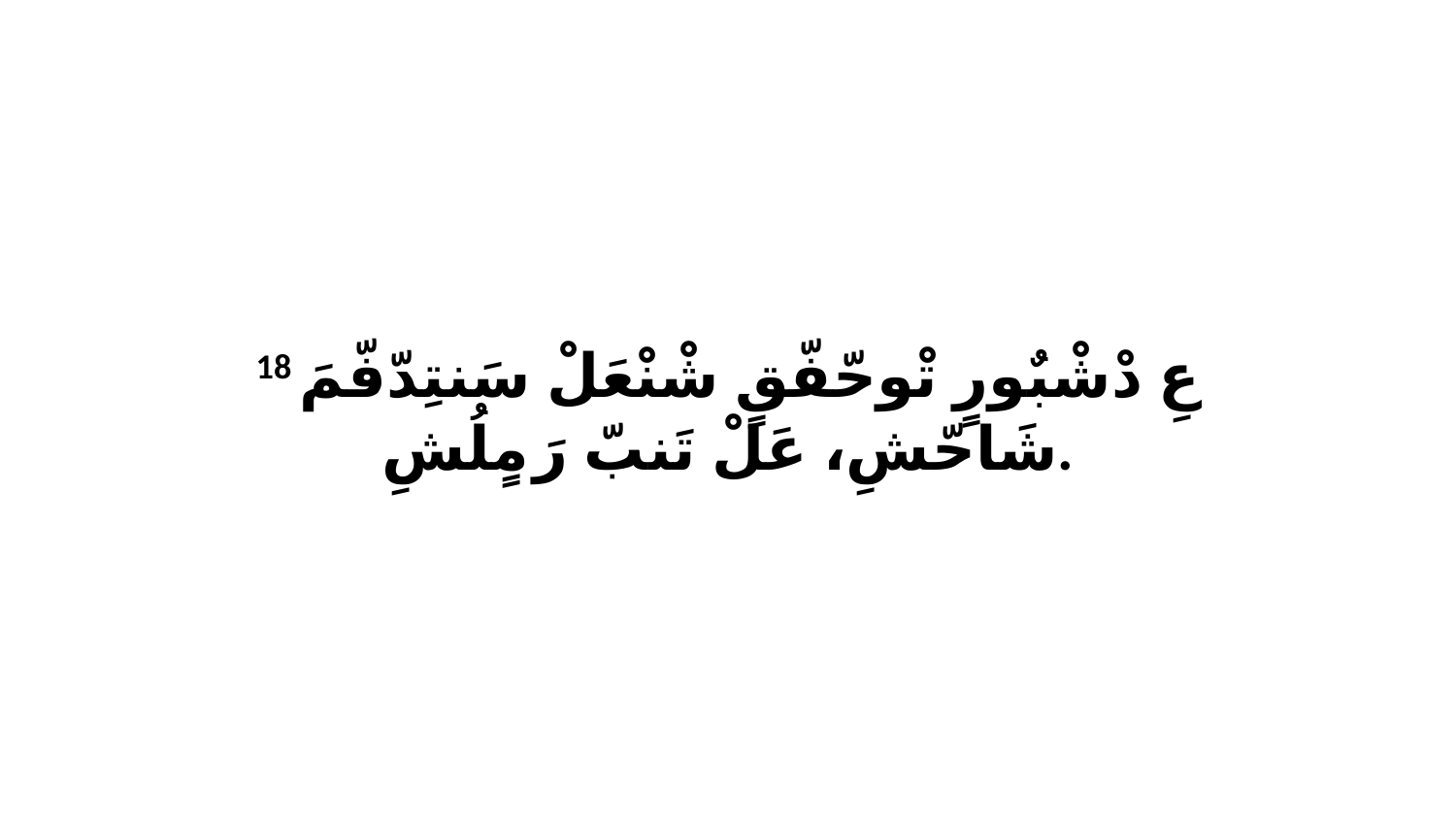

18 عِ دْشْبٌورٍ تْوحّفّقٍ شْنْعَلْ سَنتِدّفّمَ شَاحّشِ، عَلْ تَنبّ رَ مٍلُشِ.